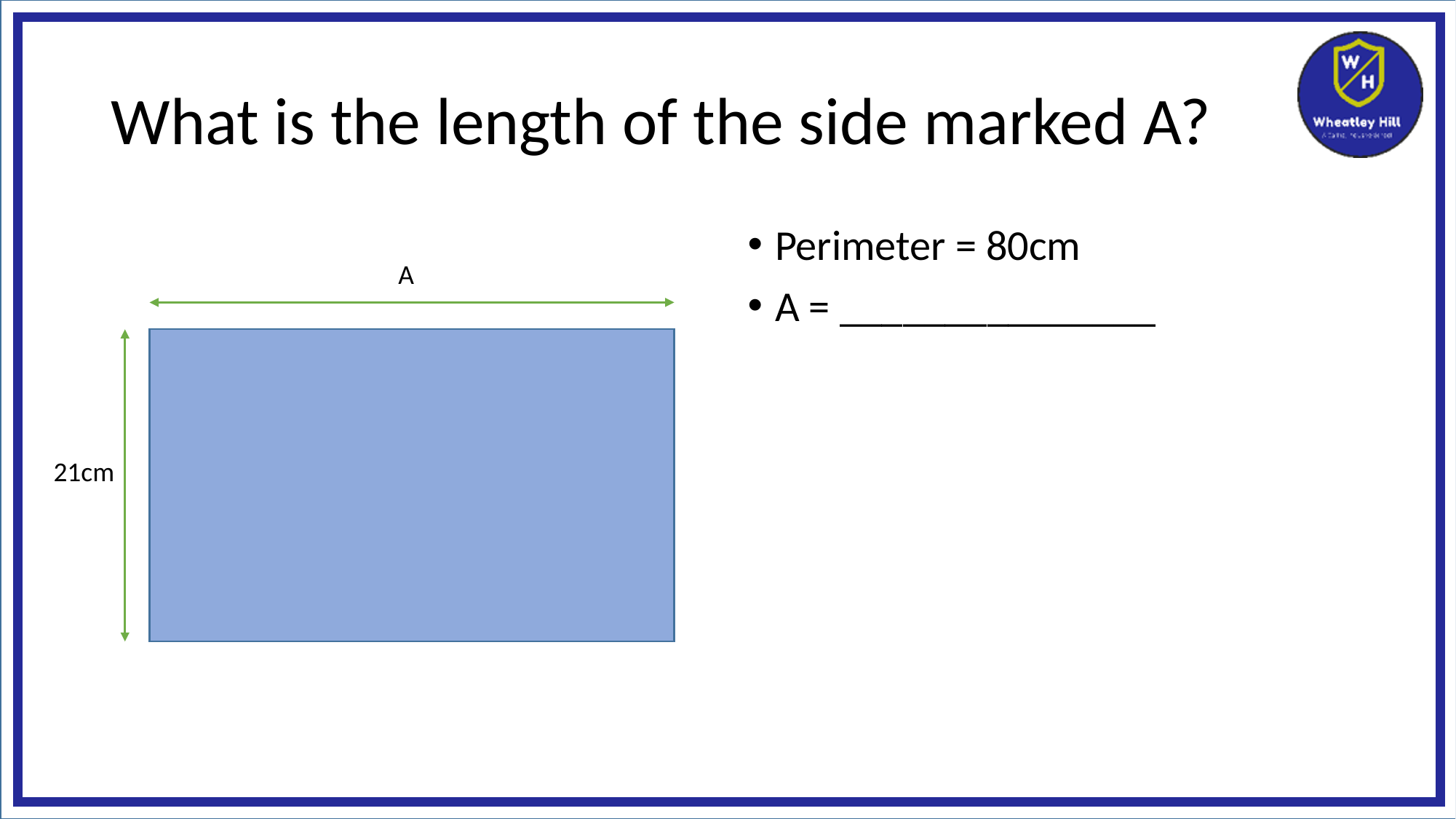

# What is the length of the side marked A?
Perimeter = 80cm
A = _______________
A

21cm